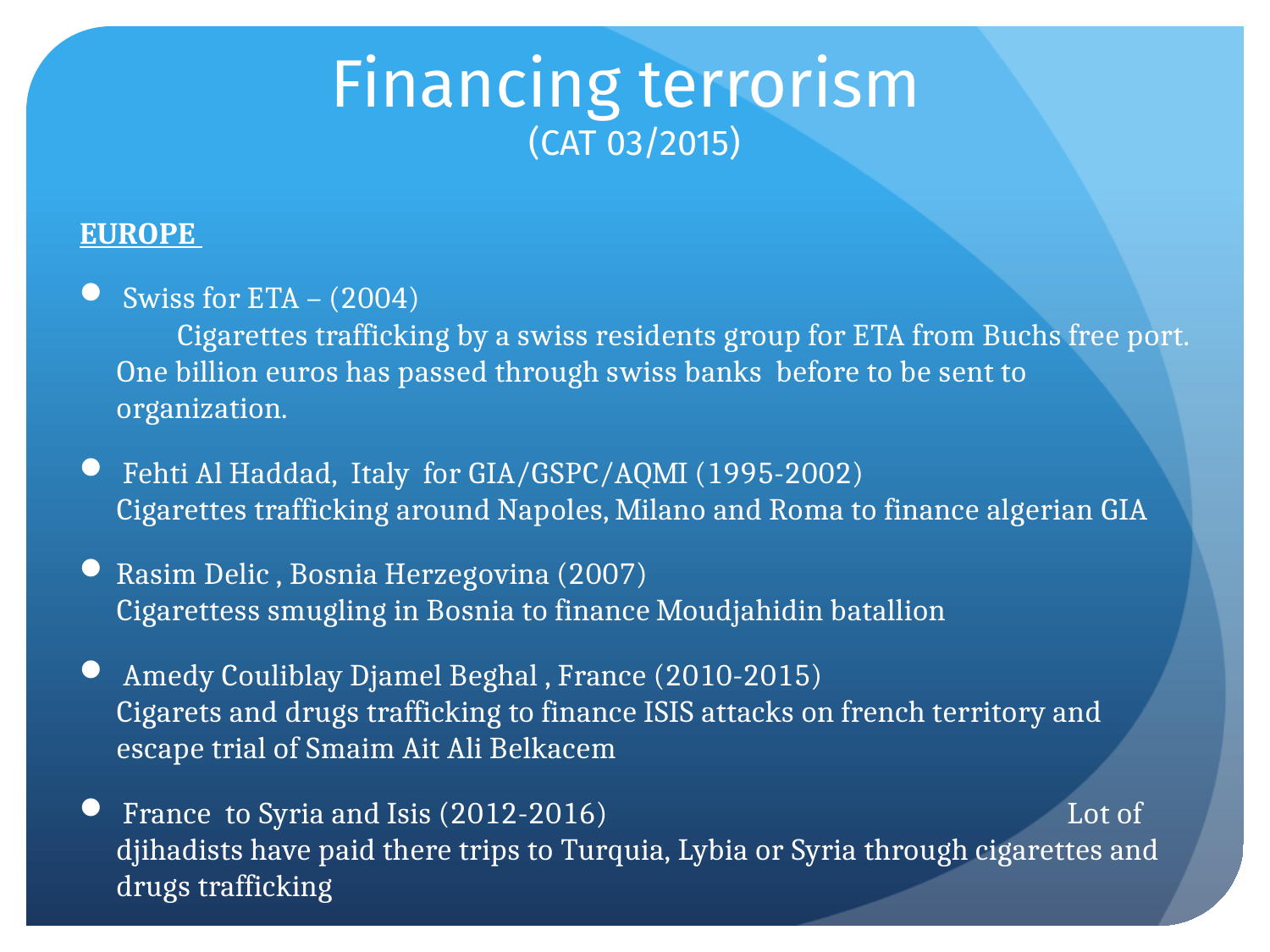

# Financing terrorism (CAT 03/2015)
EUROPE
 Swiss for ETA – (2004)                                                                                                                            Cigarettes trafficking by a swiss residents group for ETA from Buchs free port. One billion euros has passed through swiss banks  before to be sent to organization.
 Fehti Al Haddad,  Italy  for GIA/GSPC/AQMI (1995-2002)                                     Cigarettes trafficking around Napoles, Milano and Roma to finance algerian GIA
Rasim Delic , Bosnia Herzegovina (2007)                                                                       Cigarettess smugling in Bosnia to finance Moudjahidin batallion
 Amedy Couliblay Djamel Beghal , France (2010-2015)                                              Cigarets and drugs trafficking to finance ISIS attacks on french territory and escape trial of Smaim Ait Ali Belkacem
 France  to Syria and Isis (2012-2016)                                                                    Lot of djihadists have paid there trips to Turquia, Lybia or Syria through cigarettes and drugs trafficking